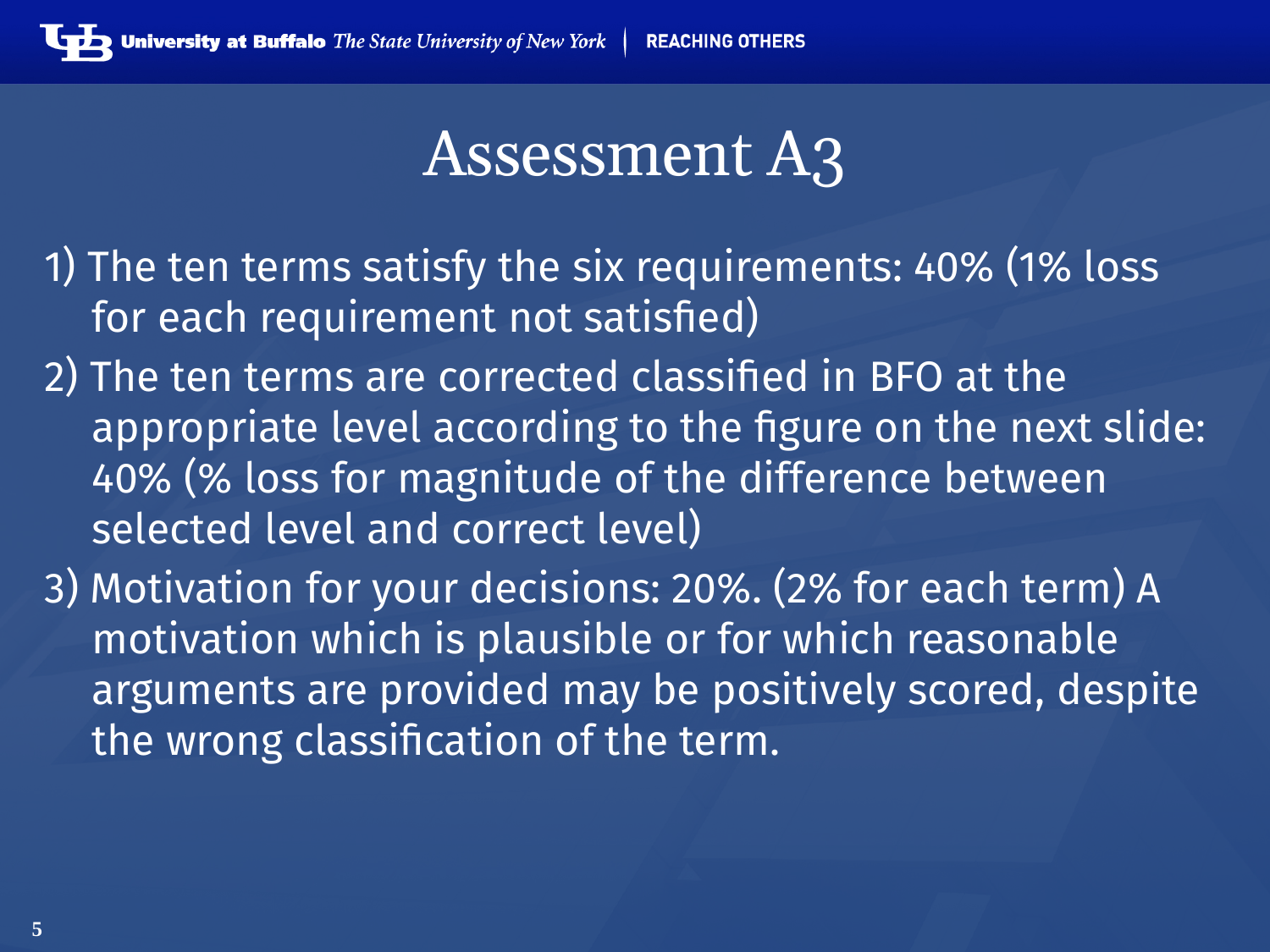

# Assessment A3
1) The ten terms satisfy the six requirements: 40% (1% loss for each requirement not satisfied)
2) The ten terms are corrected classified in BFO at the appropriate level according to the figure on the next slide: 40% (% loss for magnitude of the difference between selected level and correct level)
3) Motivation for your decisions: 20%. (2% for each term) A motivation which is plausible or for which reasonable arguments are provided may be positively scored, despite the wrong classification of the term.
5